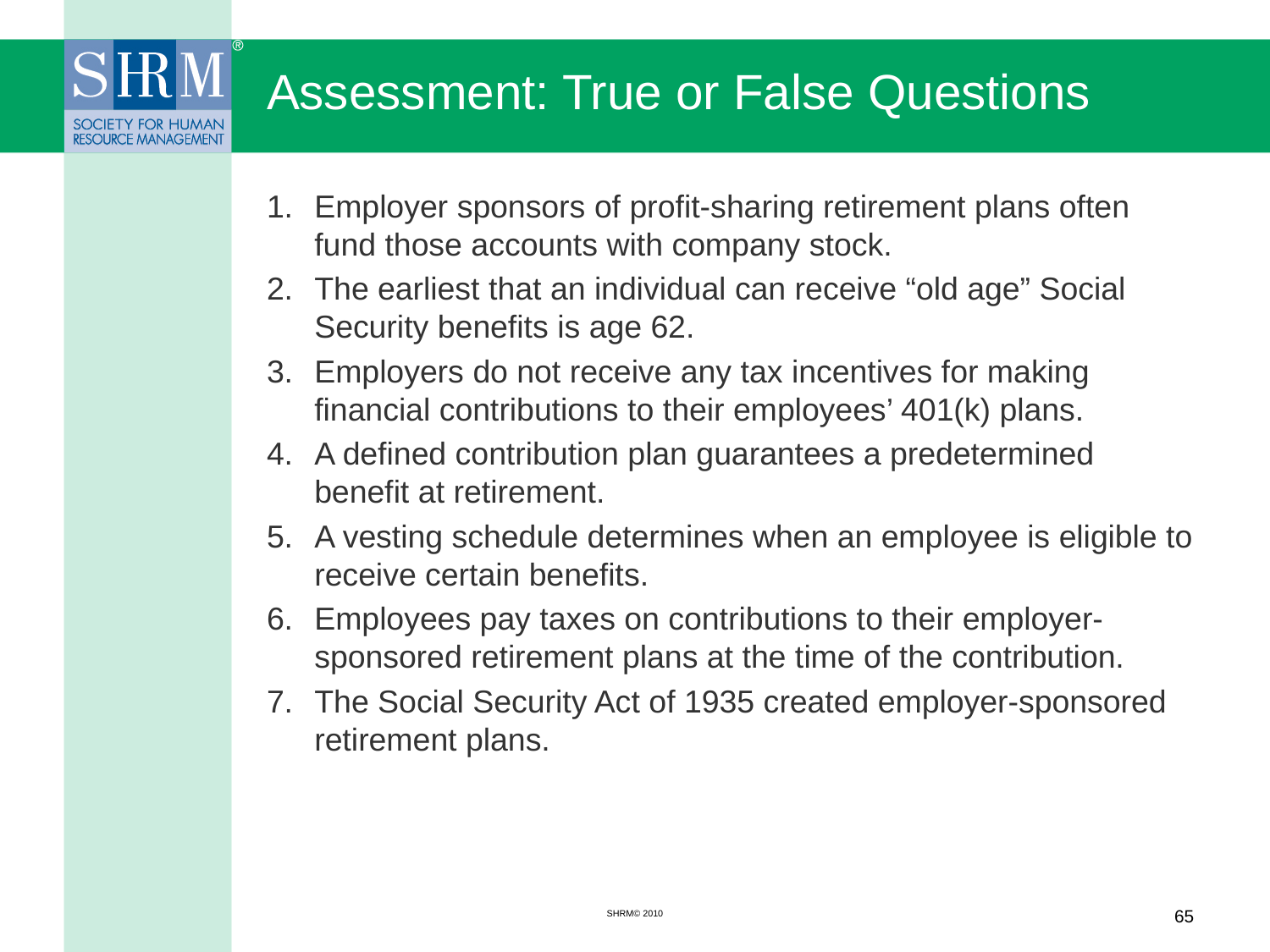

# Assessment: True or False Questions
1. 	Employer sponsors of profit-sharing retirement plans often fund those accounts with company stock.
2. 	The earliest that an individual can receive “old age” Social Security benefits is age 62.
3. 	Employers do not receive any tax incentives for making financial contributions to their employees’ 401(k) plans.
4. 	A defined contribution plan guarantees a predetermined benefit at retirement.
5. 	A vesting schedule determines when an employee is eligible to receive certain benefits.
6. 	Employees pay taxes on contributions to their employer-sponsored retirement plans at the time of the contribution.
7. 	The Social Security Act of 1935 created employer-sponsored retirement plans.
SHRM© 2010
65